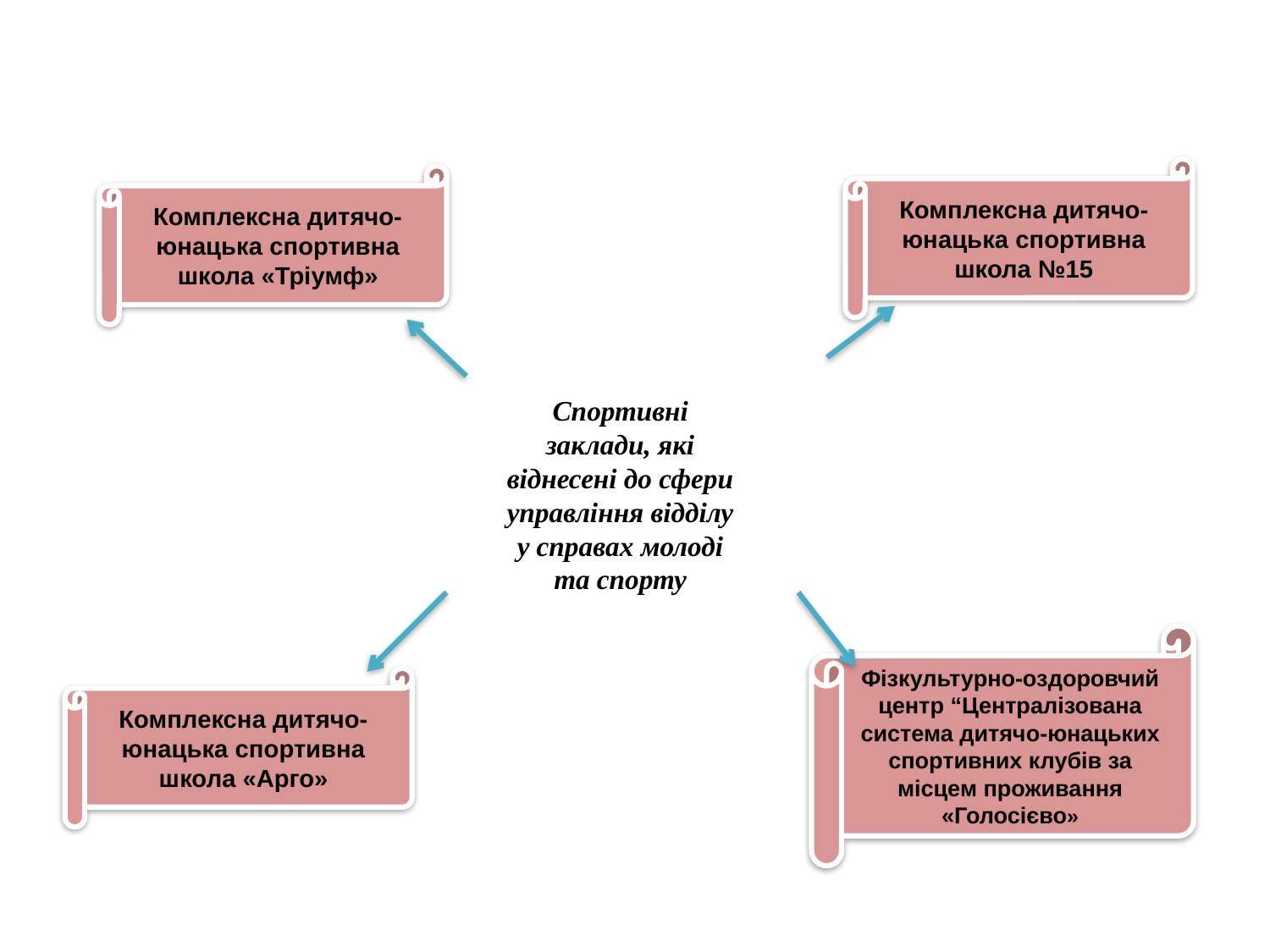

Комплексна дитячо-юнацька спортивна школа №15
Комплексна дитячо-юнацька спортивна школа «Тріумф»
Спортивні заклади, які віднесені до сфери управління відділу у справах молоді та спорту
Фізкультурно-оздоровчий центр “Централізована система дитячо-юнацьких спортивних клубів за місцем проживання «Голосієво»
Комплексна дитячо-юнацька спортивна школа «Арго»